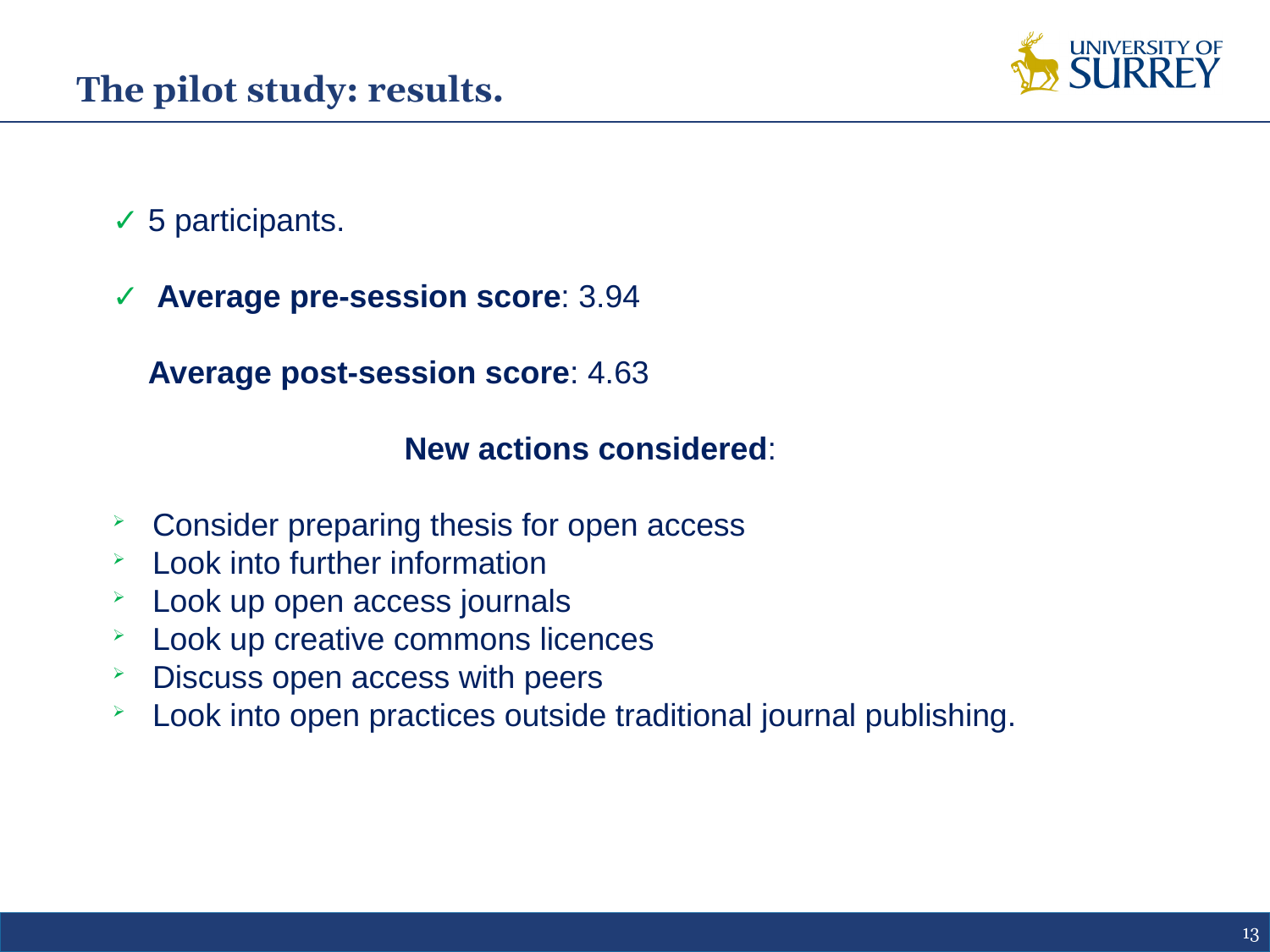

# The pilot study: results.

✓ 5 participants.

✓  Average pre-session score: 3.94

    Average post-session score: 4.63

New actions considered:

Consider preparing thesis for open access
Look into further information
Look up open access journals
Look up creative commons licences
Discuss open access with peers
Look into open practices outside traditional journal publishing.

13